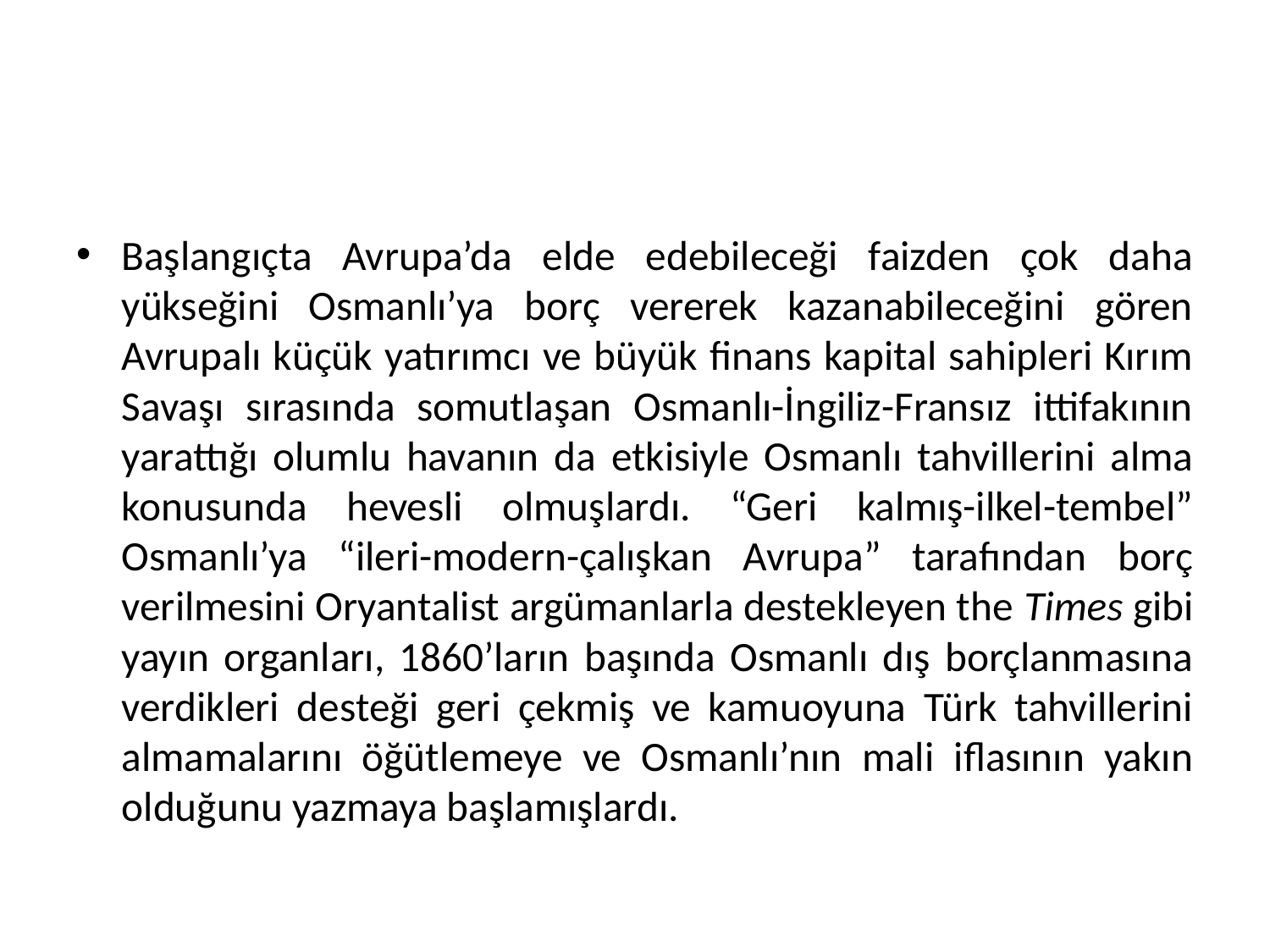

Başlangıçta Avrupa’da elde edebileceği faizden çok daha yükseğini Osmanlı’ya borç vererek kazanabileceğini gören Avrupalı küçük yatırımcı ve büyük finans kapital sahipleri Kırım Savaşı sırasında somutlaşan Osmanlı-İngiliz-Fransız ittifakının yarattığı olumlu havanın da etkisiyle Osmanlı tahvillerini alma konusunda hevesli olmuşlardı. “Geri kalmış-ilkel-tembel” Osmanlı’ya “ileri-modern-çalışkan Avrupa” tarafından borç verilmesini Oryantalist argümanlarla destekleyen the Times gibi yayın organları, 1860’ların başında Osmanlı dış borçlanmasına verdikleri desteği geri çekmiş ve kamuoyuna Türk tahvillerini almamalarını öğütlemeye ve Osmanlı’nın mali iflasının yakın olduğunu yazmaya başlamışlardı.